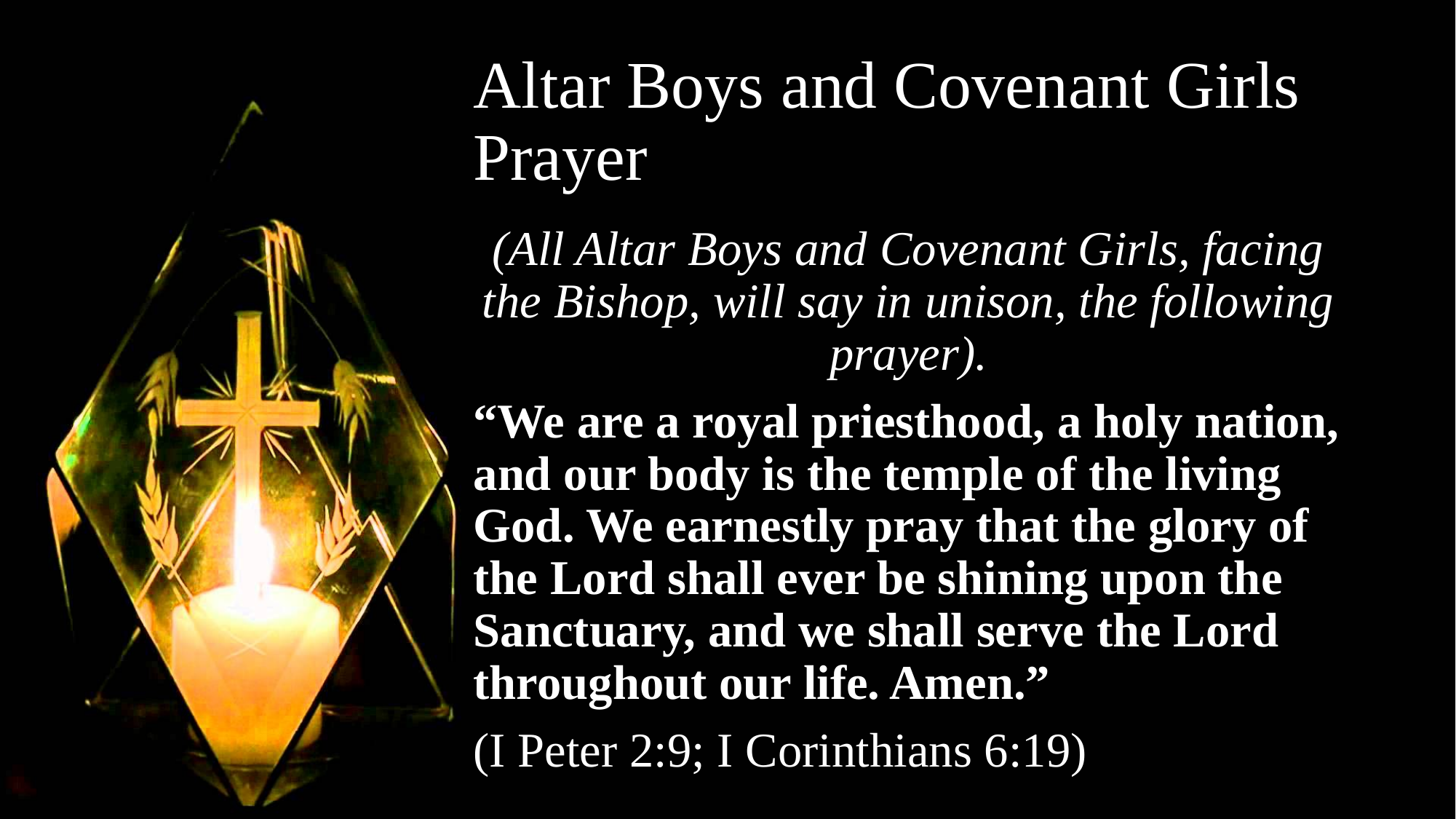

# Altar Boys and Covenant Girls Prayer
(All Altar Boys and Covenant Girls, facing the Bishop, will say in unison, the following prayer).
“We are a royal priesthood, a holy nation, and our body is the temple of the living God. We earnestly pray that the glory of the Lord shall ever be shining upon the Sanctuary, and we shall serve the Lord throughout our life. Amen.”
(I Peter 2:9; I Corinthians 6:19)